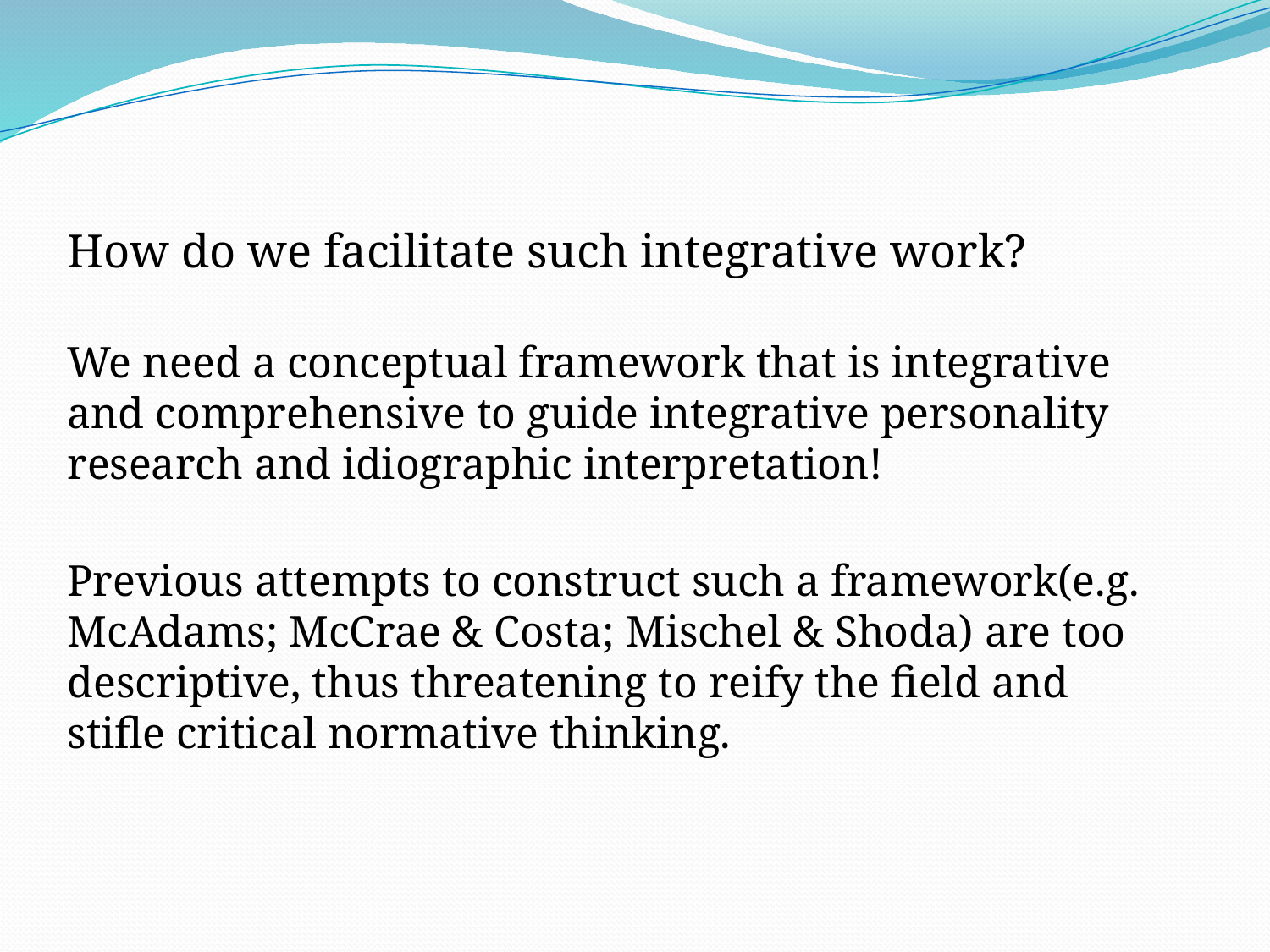

How do we facilitate such integrative work?

We need a conceptual framework that is integrative and comprehensive to guide integrative personality research and idiographic interpretation!
Previous attempts to construct such a framework(e.g. McAdams; McCrae & Costa; Mischel & Shoda) are too descriptive, thus threatening to reify the field and stifle critical normative thinking.